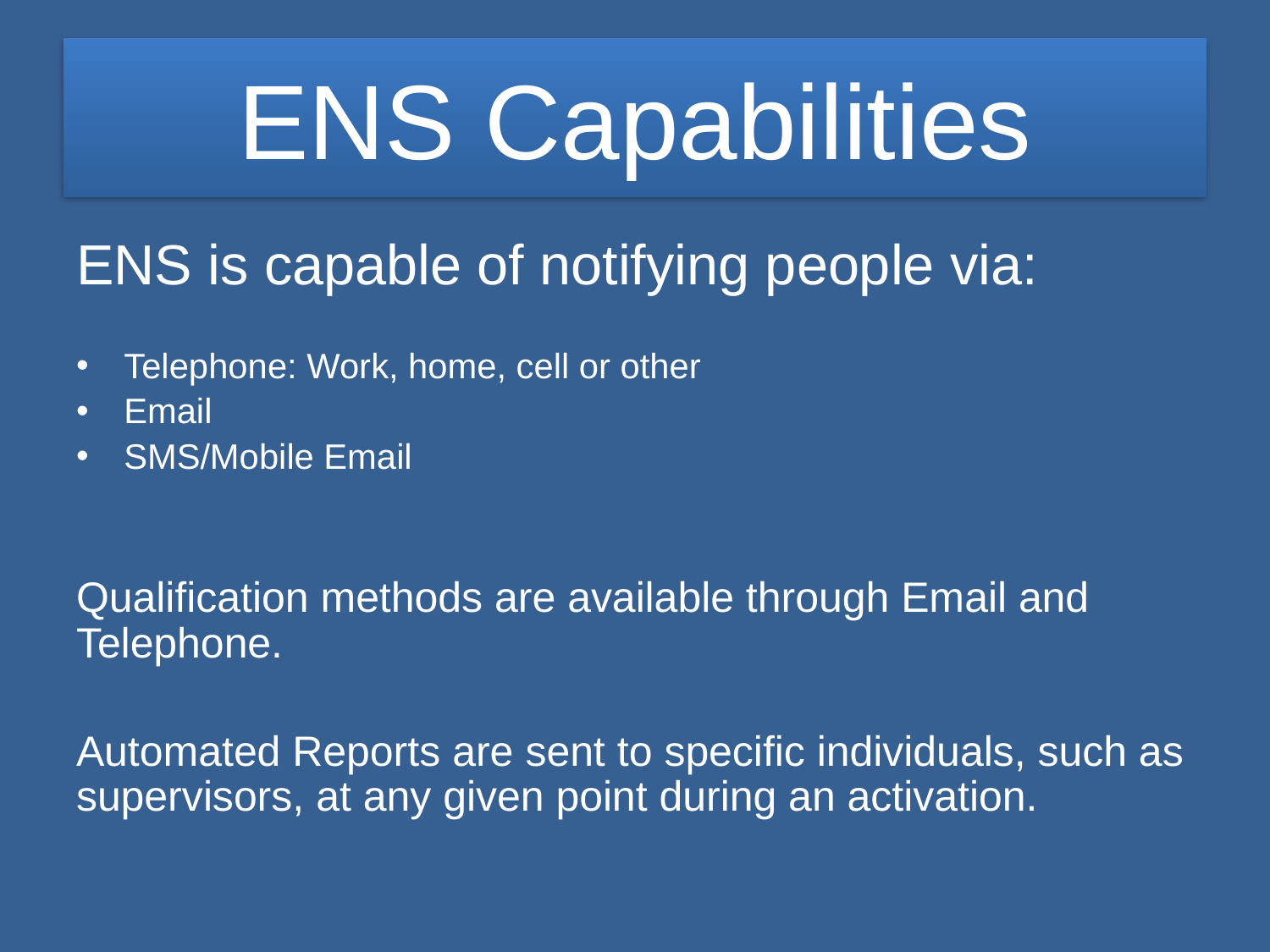

# ENS Capabilities
ENS is capable of notifying people via:

Telephone: Work, home, cell or other
Email
SMS/Mobile Email

Qualification methods are available through Email and Telephone.

Automated Reports are sent to specific individuals, such as supervisors, at any given point during an activation.